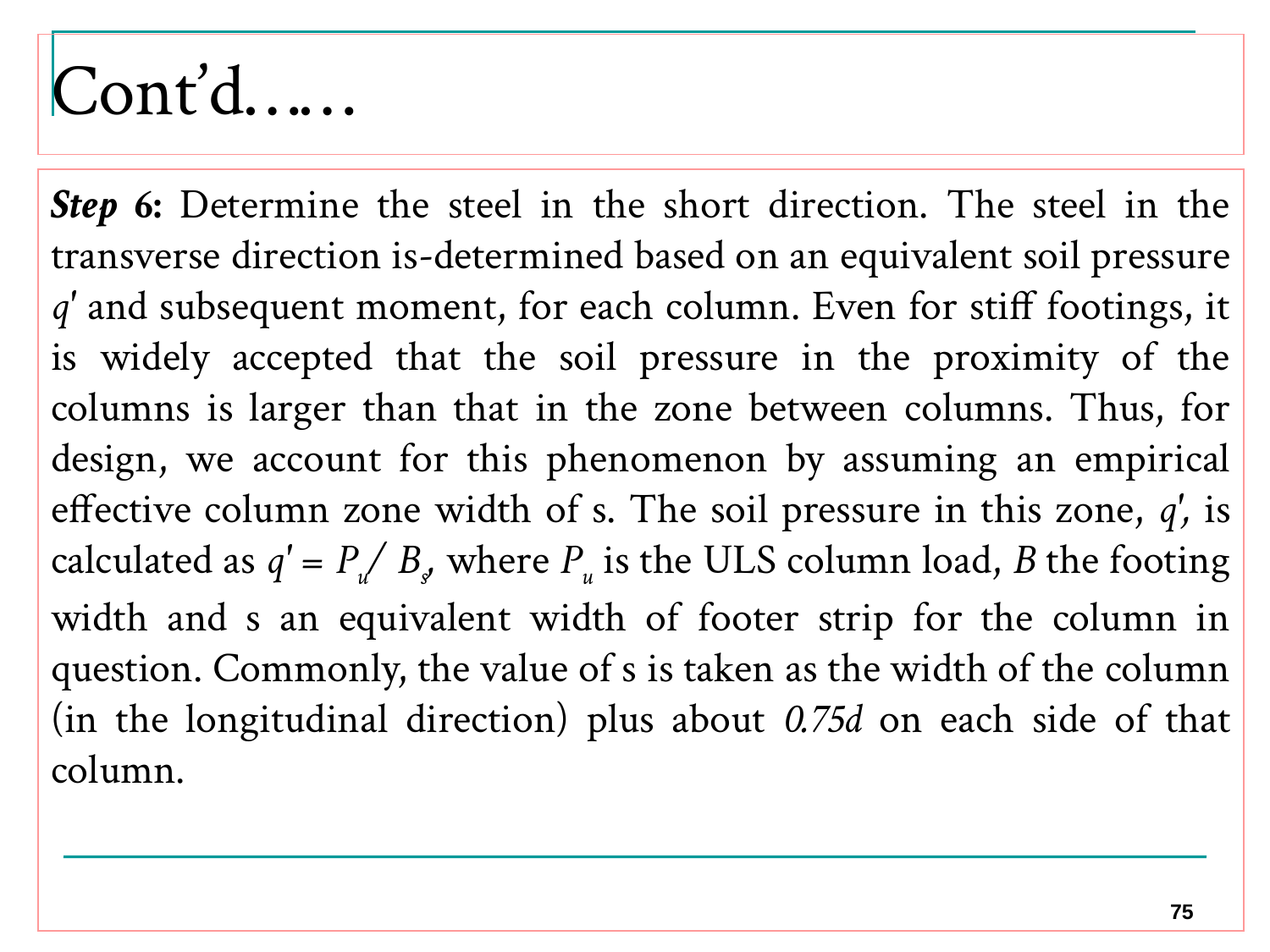

# Cont’d……
Step 6: Determine the steel in the short direction. The steel in the transverse direction is-determined based on an equivalent soil pressure q' and subsequent moment, for each column. Even for stiff footings, it is widely accepted that the soil pressure in the proximity of the columns is larger than that in the zone between columns. Thus, for design, we account for this phenomenon by assuming an empirical effective column zone width of s. The soil pressure in this zone, q', is calculated as q' = Pu/ Bs, where Pu is the ULS column load, B the footing width and s an equivalent width of footer strip for the column in question. Commonly, the value of s is taken as the width of the column (in the longitudinal direction) plus about 0.75d on each side of that column.

75